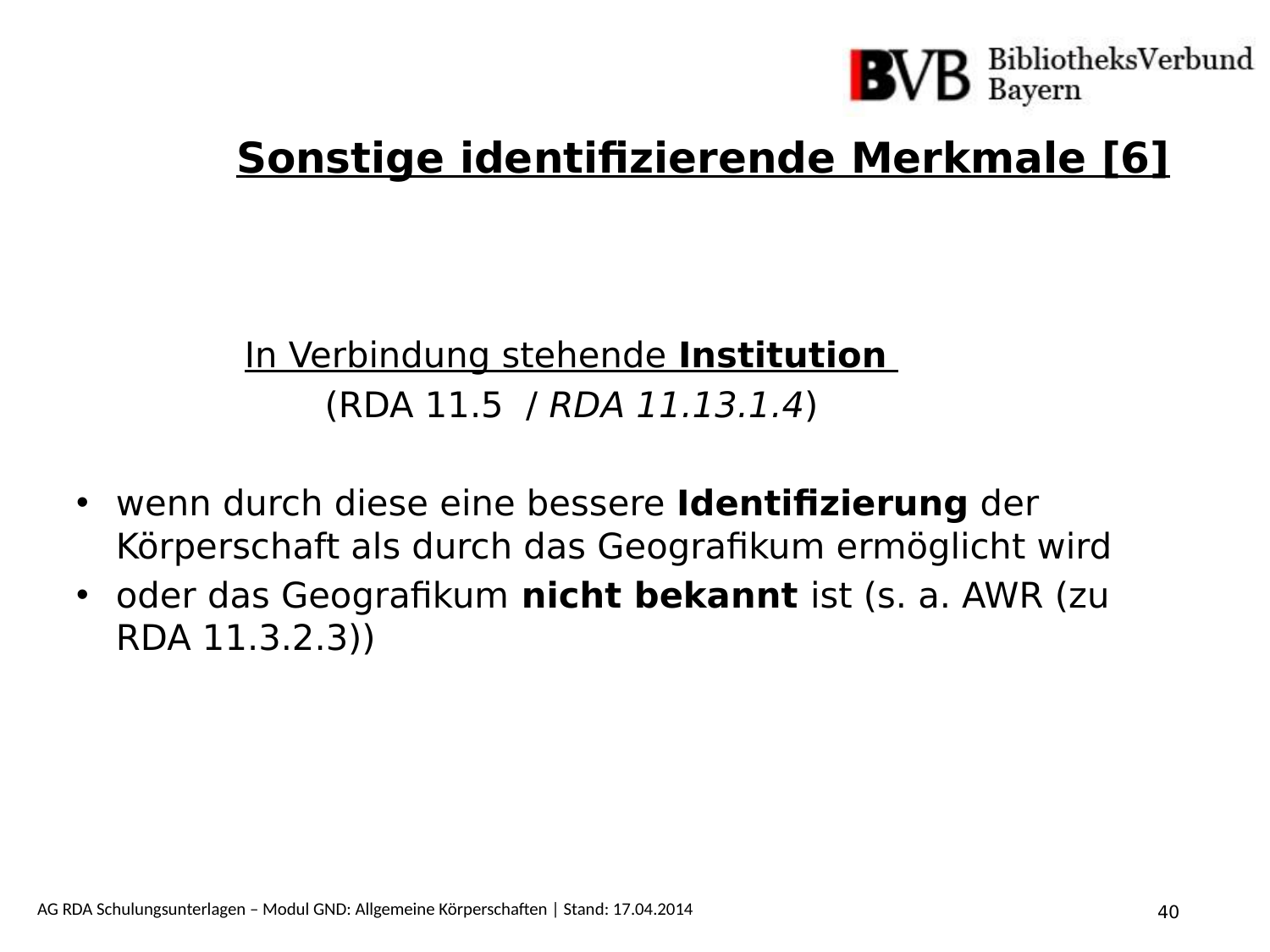

Sonstige identifizierende Merkmale [6]
In Verbindung stehende Institution
(RDA 11.5  / RDA 11.13.1.4)

wenn durch diese eine bessere Identifizierung der Körperschaft als durch das Geografikum ermöglicht wird
oder das Geografikum nicht bekannt ist (s. a. AWR (zu RDA 11.3.2.3))